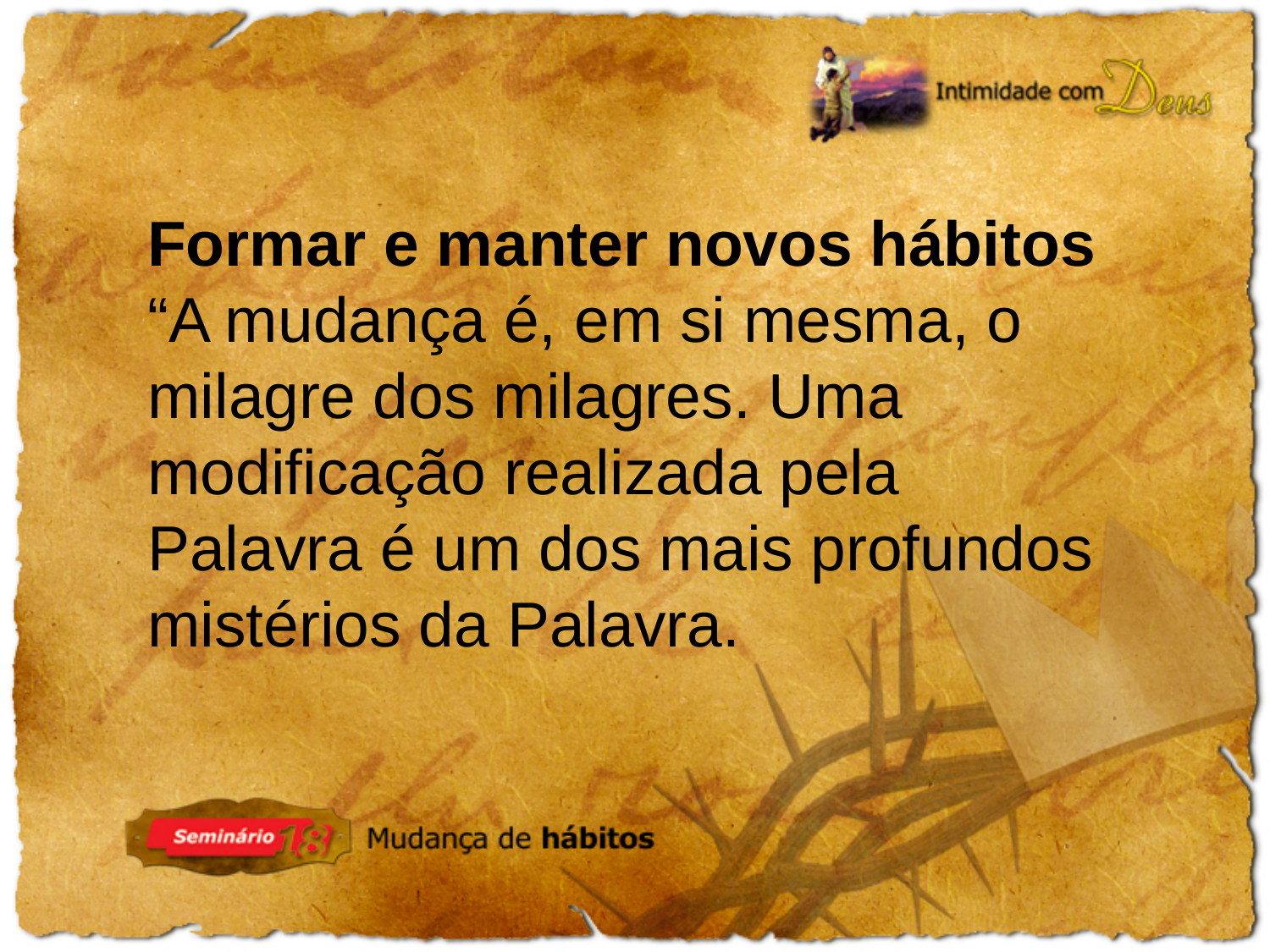

Formar e manter novos hábitos
“A mudança é, em si mesma, o milagre dos milagres. Uma modificação realizada pela Palavra é um dos mais profundos mistérios da Palavra.